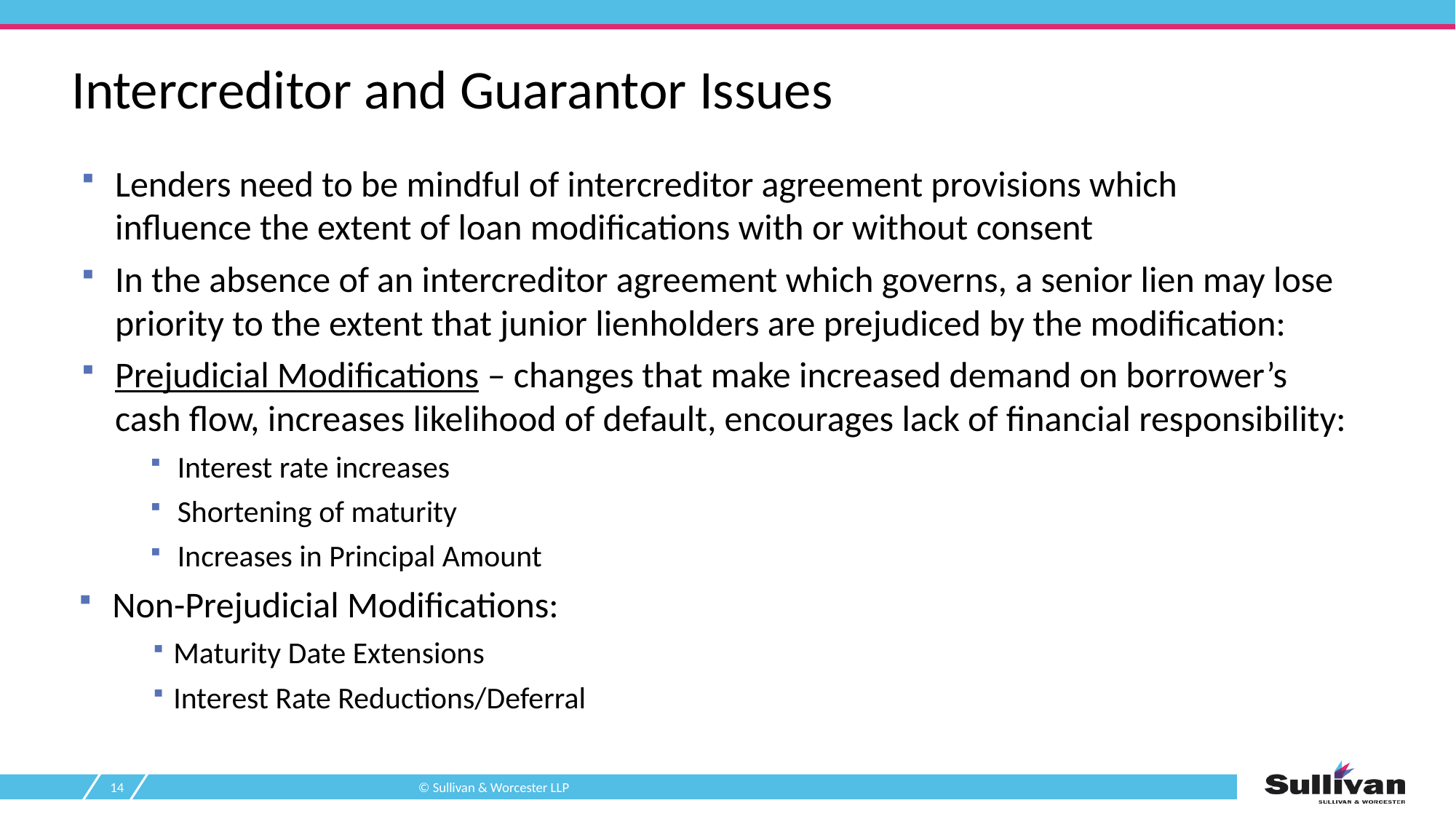

# Intercreditor and Guarantor Issues
Lenders need to be mindful of intercreditor agreement provisions which
influence the extent of loan modifications with or without consent
In the absence of an intercreditor agreement which governs, a senior lien may lose priority to the extent that junior lienholders are prejudiced by the modification:
Prejudicial Modifications – changes that make increased demand on borrower’s
cash flow, increases likelihood of default, encourages lack of financial responsibility:
Interest rate increases
Shortening of maturity
Increases in Principal Amount
Non-Prejudicial Modifications:
Maturity Date Extensions
Interest Rate Reductions/Deferral
14
© Sullivan & Worcester LLP